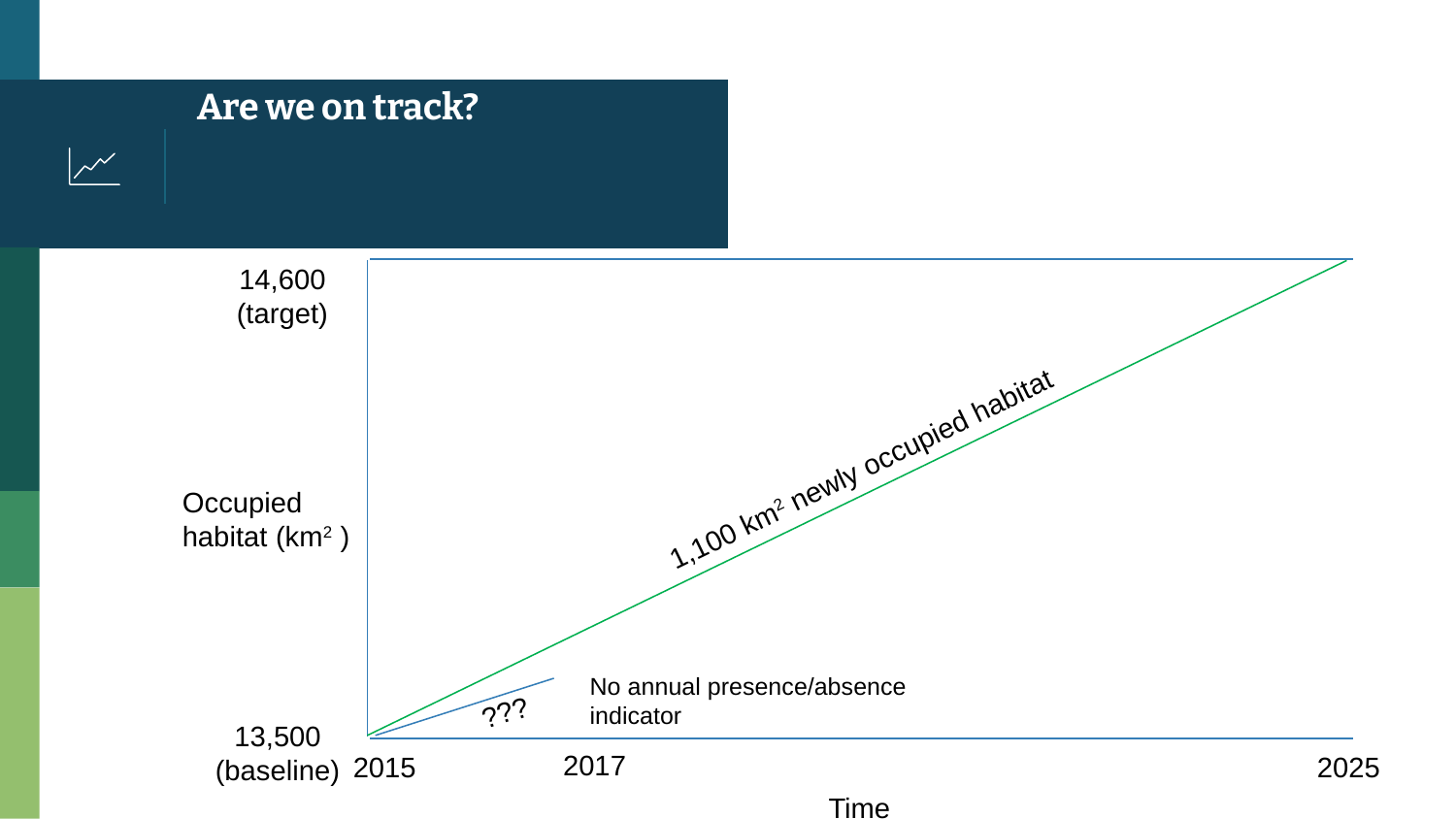

# Are we on track?

14,600
(target)
1,100 km2 newly occupied habitat
Occupied habitat (km2 )
No annual presence/absence indicator
???
13,500
(baseline)
2017
2015
2025
Time